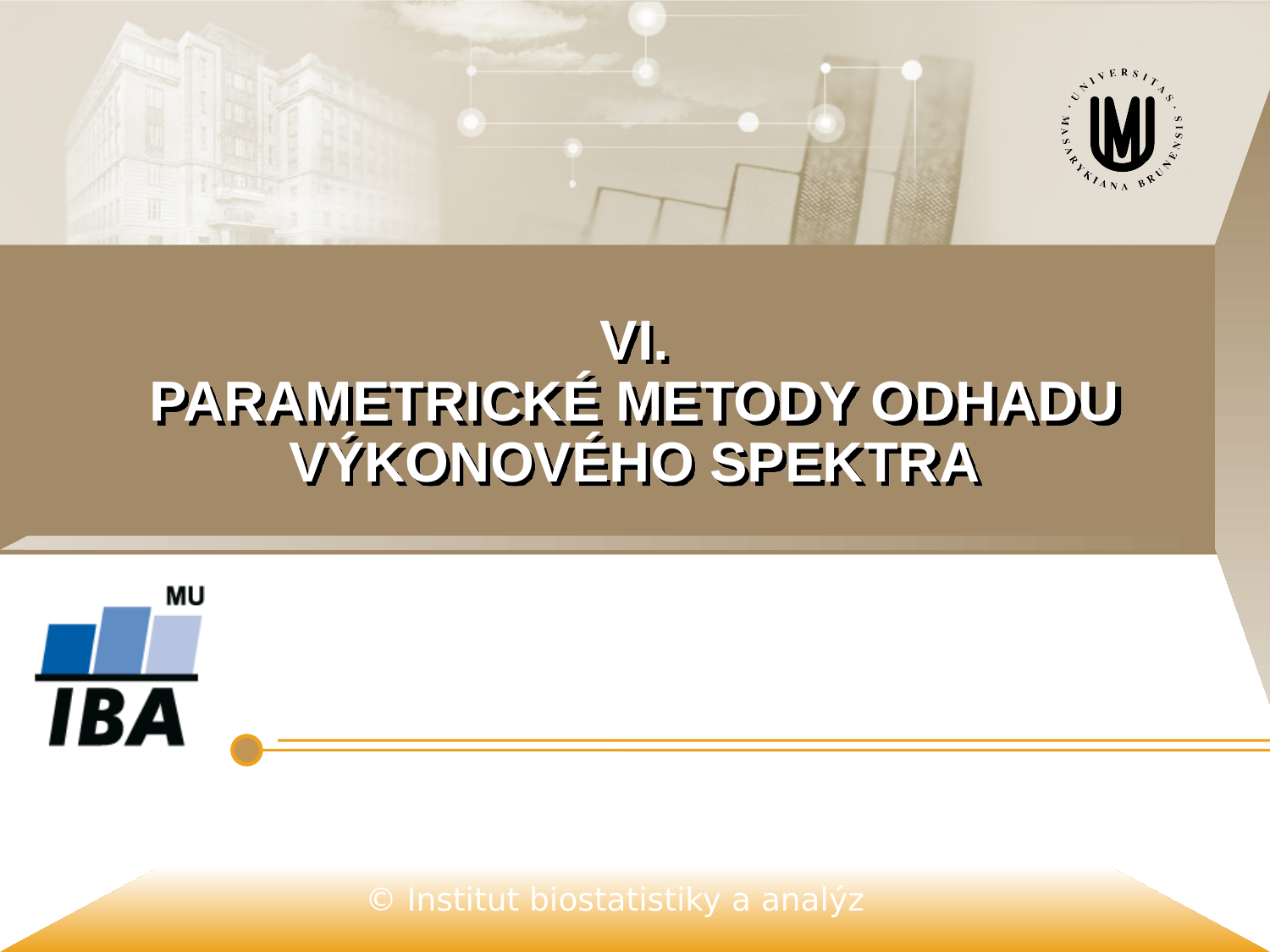

# VI. PARAMETRICKÉ METODY ODHADU VÝKONOVÉHO SPEKTRA